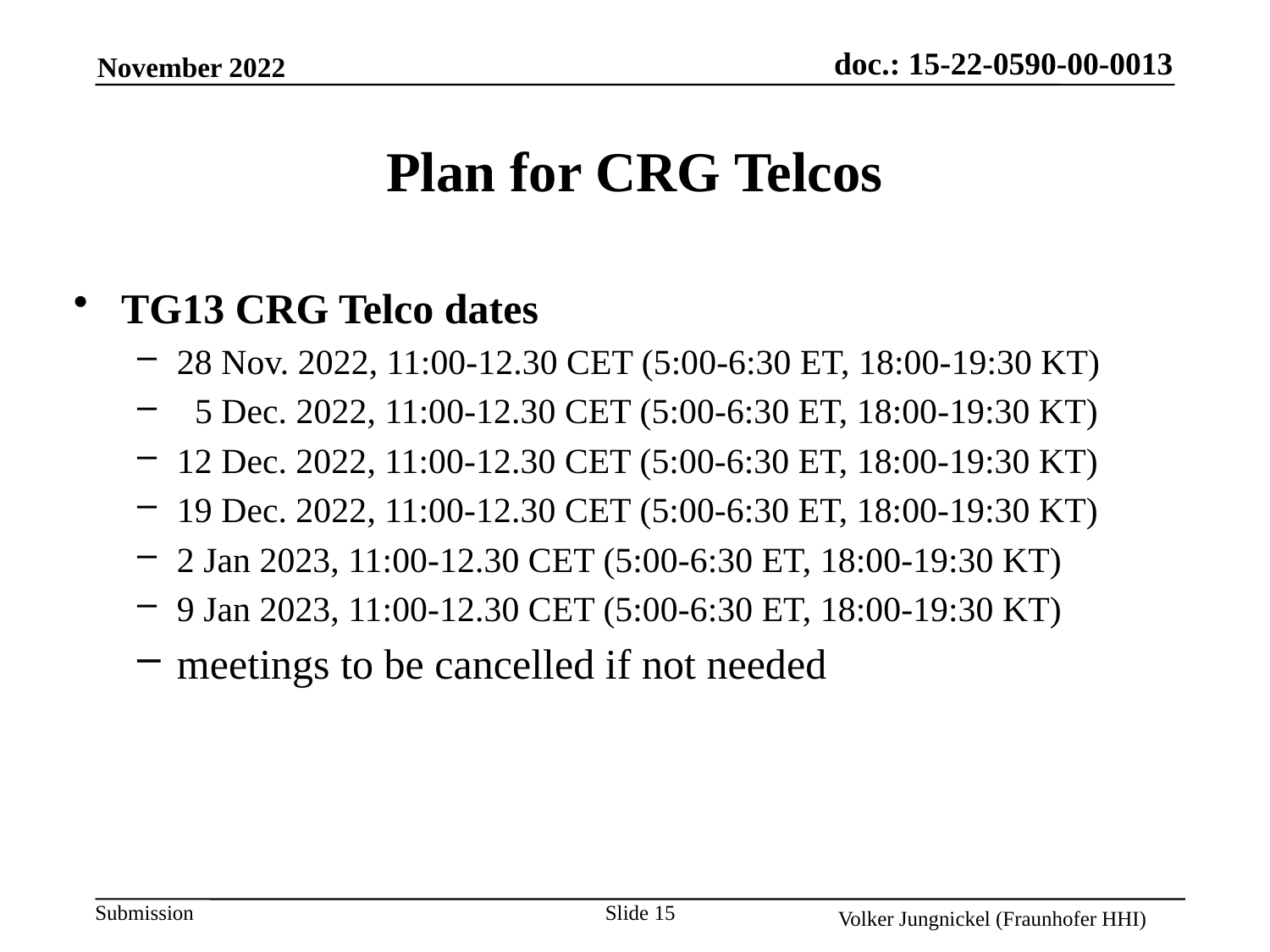

# Plan for CRG Telcos
TG13 CRG Telco dates
28 Nov. 2022, 11:00-12.30 CET (5:00-6:30 ET, 18:00-19:30 KT)
  5 Dec. 2022, 11:00-12.30 CET (5:00-6:30 ET, 18:00-19:30 KT)
12 Dec. 2022, 11:00-12.30 CET (5:00-6:30 ET, 18:00-19:30 KT)
19 Dec. 2022, 11:00-12.30 CET (5:00-6:30 ET, 18:00-19:30 KT)
2 Jan 2023, 11:00-12.30 CET (5:00-6:30 ET, 18:00-19:30 KT)
9 Jan 2023, 11:00-12.30 CET (5:00-6:30 ET, 18:00-19:30 KT)
meetings to be cancelled if not needed

Slide 15
Volker Jungnickel (Fraunhofer HHI)